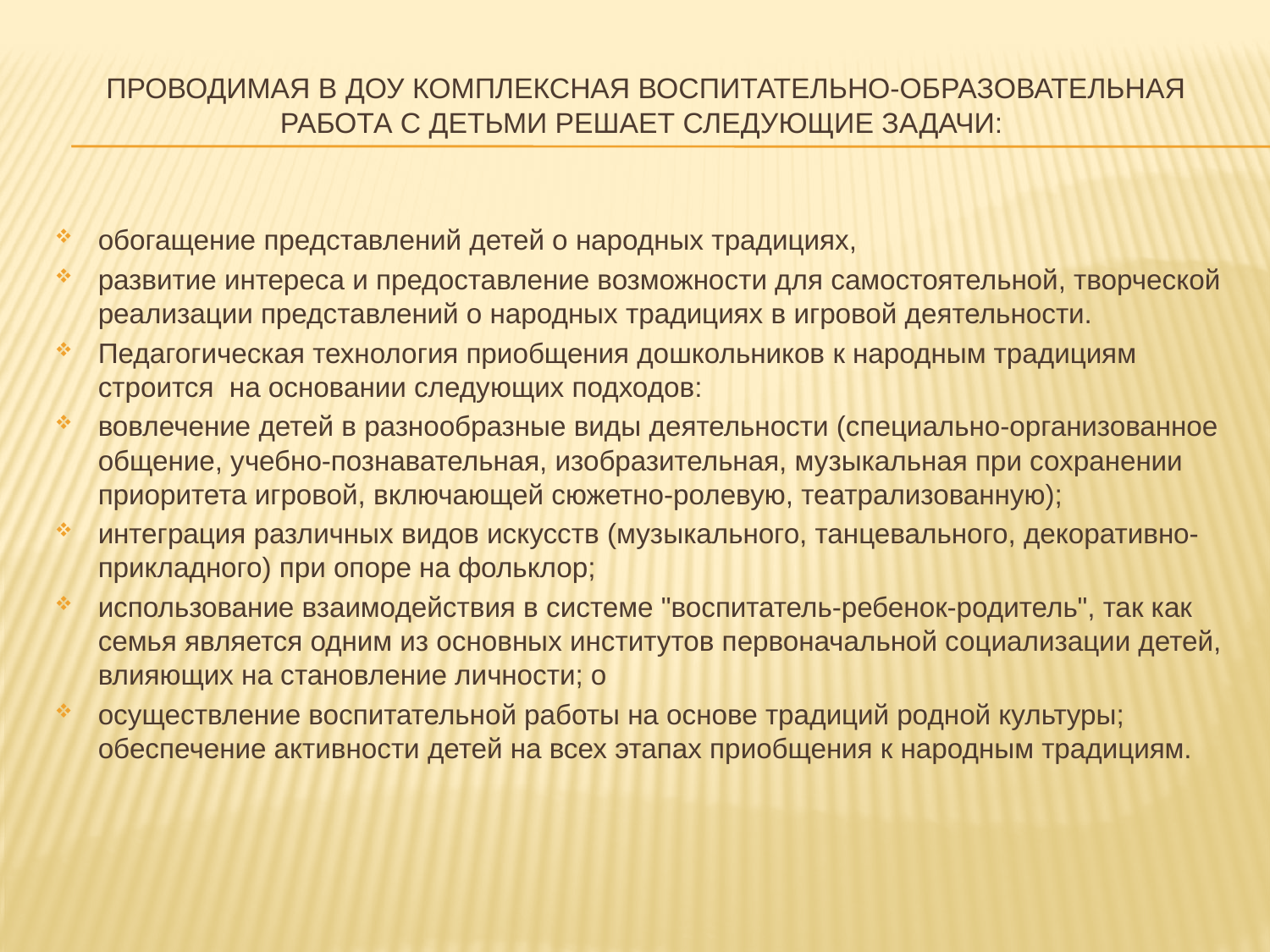

# Проводимая в ДОУ комплексная воспитательно-образовательная работа с детьми решает следующие задачи:
обогащение представлений детей о народных традициях,
развитие интереса и предоставление возможности для самостоятельной, творческой реализации представлений о народных традициях в игровой деятельности.
Педагогическая технология приобщения дошкольников к народным традициям строится  на основании следующих подходов:
вовлечение детей в разнообразные виды деятельности (специально-организованное общение, учебно-познавательная, изобразительная, музыкальная при сохранении приоритета игровой, включающей сюжетно-ролевую, театрализованную);
интеграция различных видов искусств (музыкального, танцевального, декоративно-прикладного) при опоре на фольклор;
использование взаимодействия в системе "воспитатель-ребенок-родитель", так как семья является одним из основных институтов первоначальной социализации детей, влияющих на становление личности; о
осуществление воспитательной работы на основе традиций родной культуры; обеспечение активности детей на всех этапах приобщения к народным традициям.